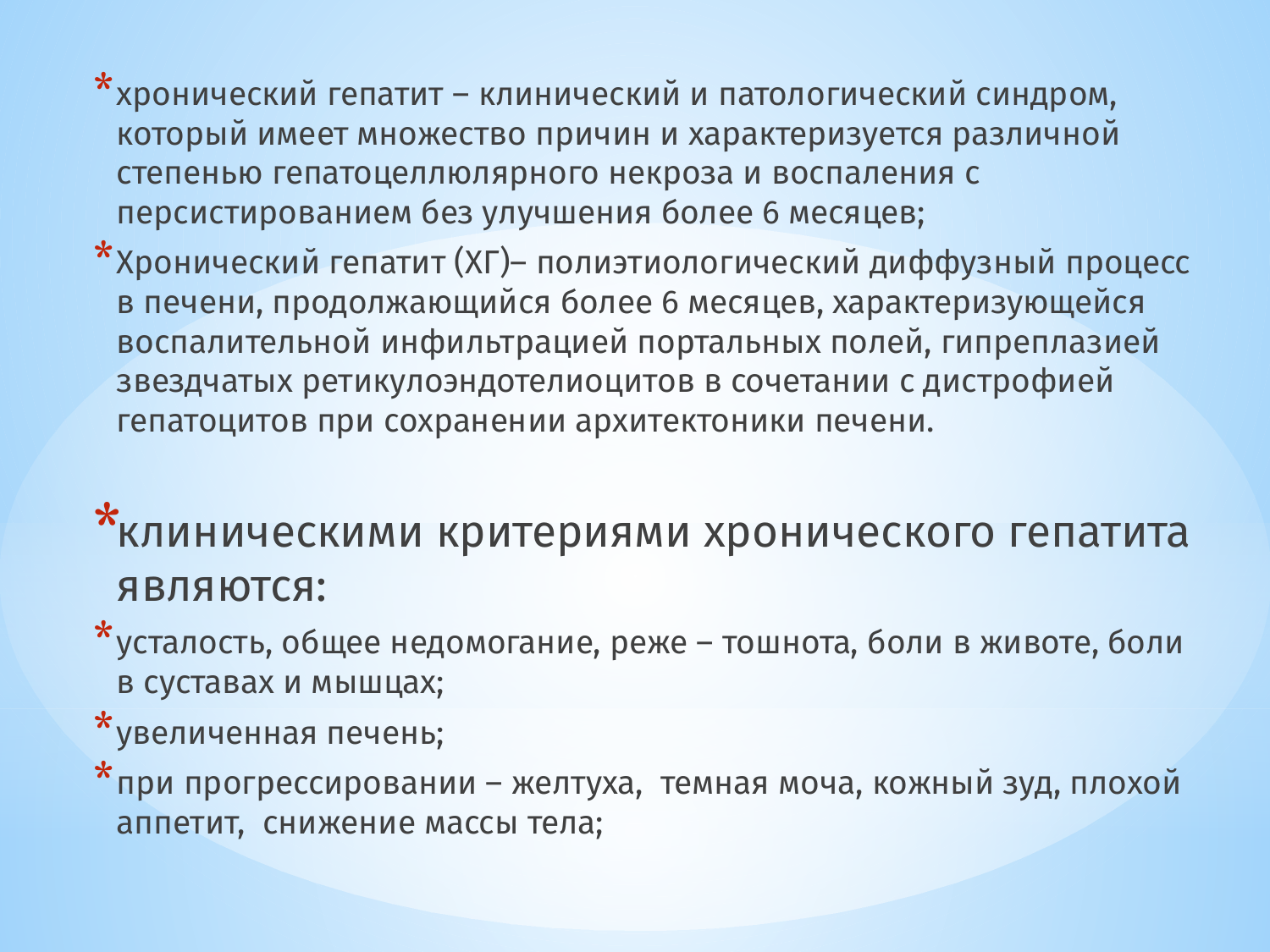

#
хронический гепатит – клинический и патологический синдром, который имеет множество причин и характеризуется различной степенью гепатоцеллюлярного некроза и воспаления с персистированием без улучшения более 6 месяцев;
Хронический гепатит (ХГ)– полиэтиологический диффузный процесс в печени, продолжающийся более 6 месяцев, характеризующейся воспалительной инфильтрацией портальных полей, гипреплазией звездчатых ретикулоэндотелиоцитов в сочетании с дистрофией гепатоцитов при сохранении архитектоники печени.

клиническими критериями хронического гепатита являются:
усталость, общее недомогание, реже – тошнота, боли в животе, боли в суставах и мышцах;
увеличенная печень;
при прогрессировании – желтуха,  темная моча, кожный зуд, плохой аппетит,  снижение массы тела;